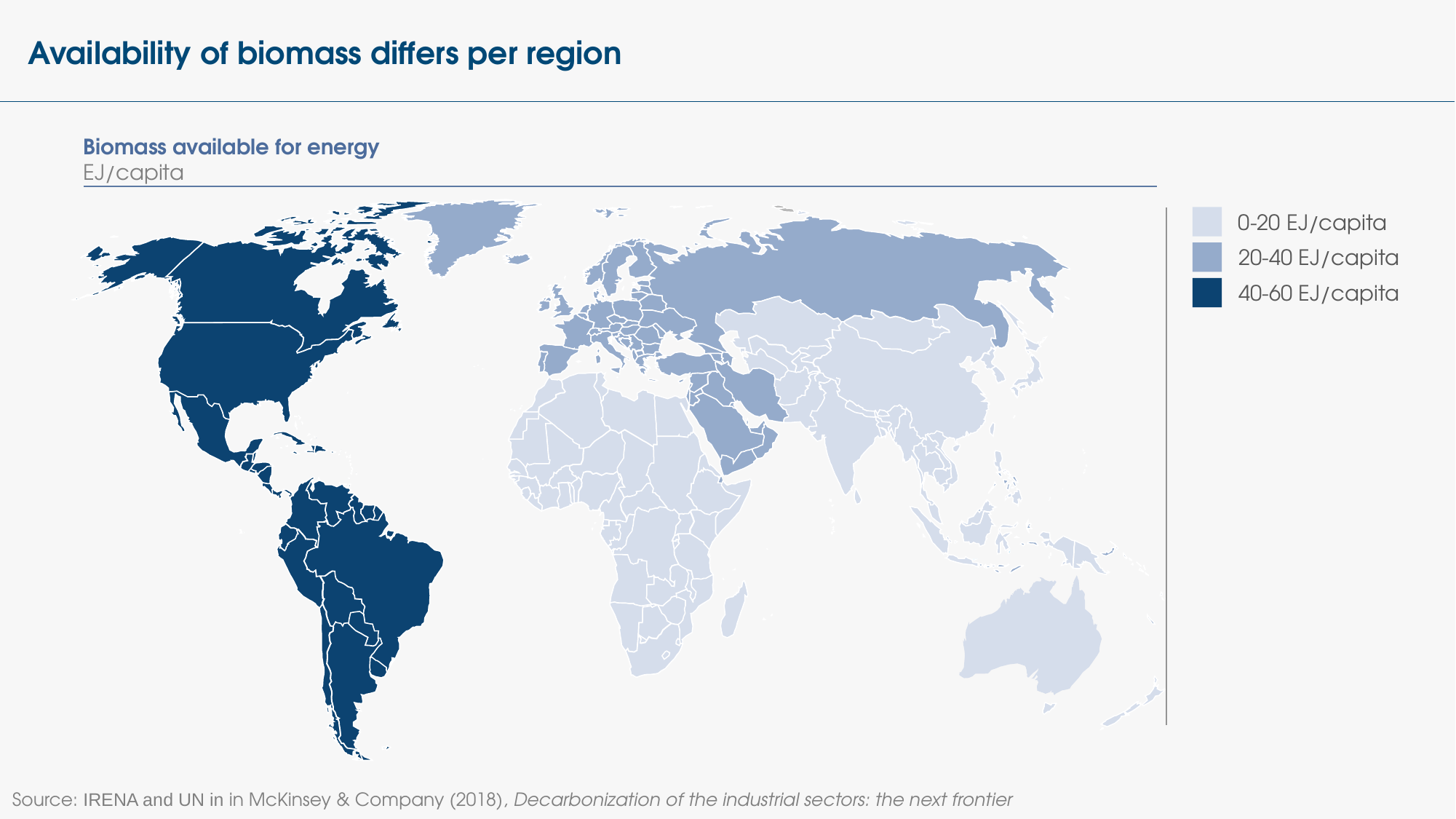

# Availability of biomass differs per region
Biomass available for energy
EJ/capita

0-20 EJ/capita

20-40 EJ/capita

40-60 EJ/capita

Source: IRENA and UN in in McKinsey & Company (2018), Decarbonization of the industrial sectors: the next frontier